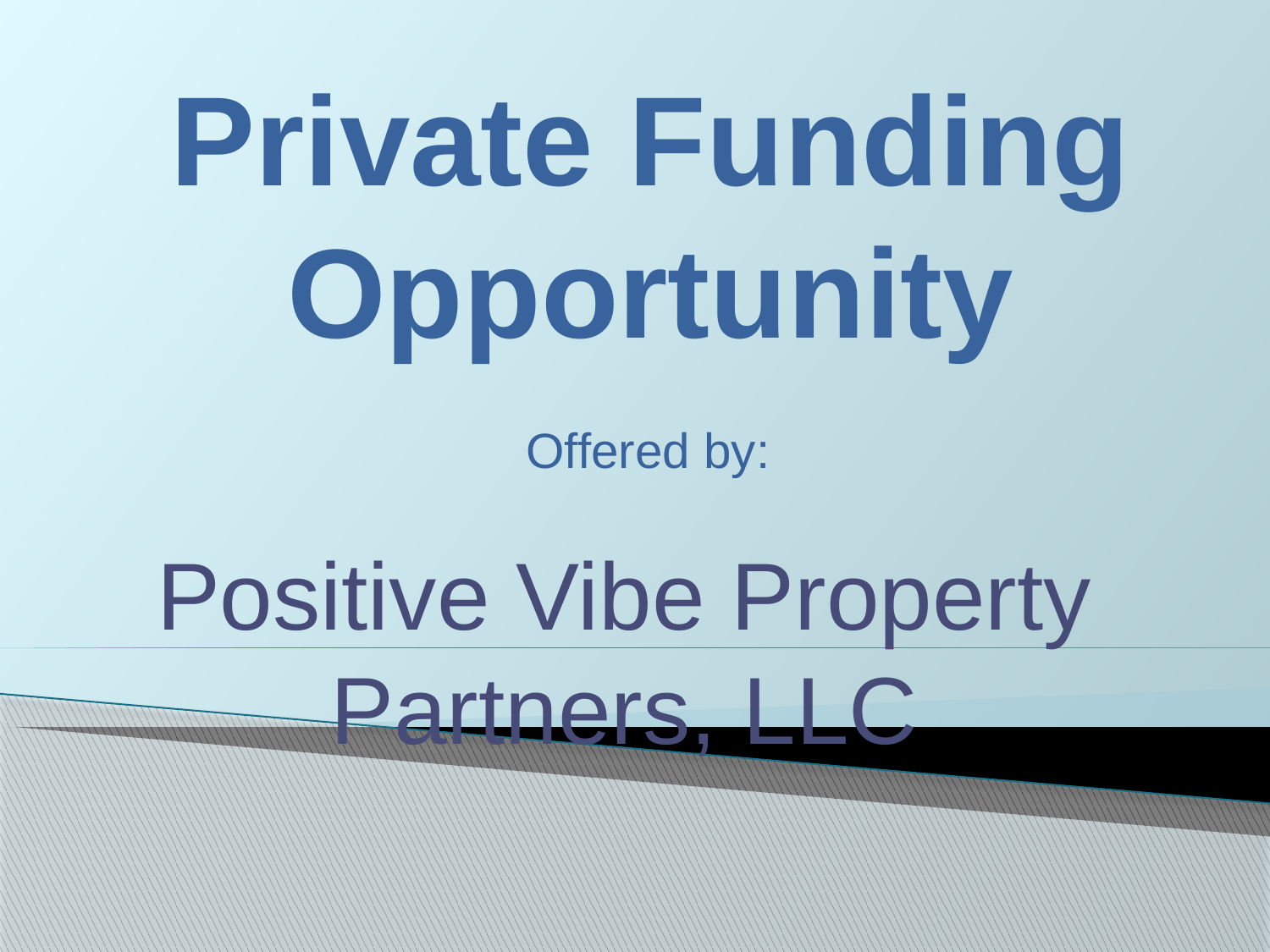

# Private Funding Opportunity
Offered by:
Positive Vibe Property Partners, LLC